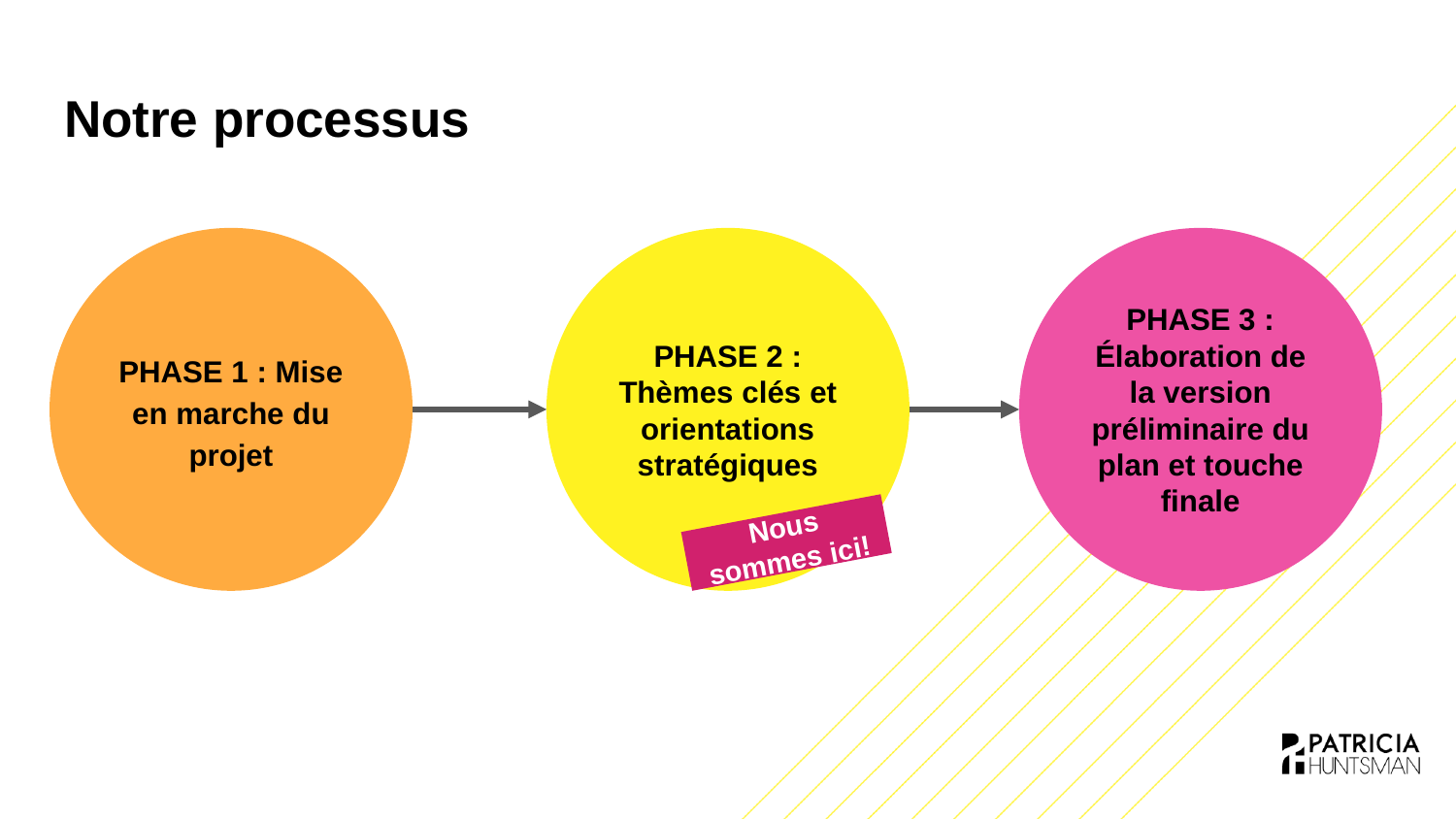

# Notre processus
PHASE 1 : Mise en marche du projet
PHASE 2 : Thèmes clés et orientations stratégiques
PHASE 3 : Élaboration de la version préliminaire du plan et touche finale
Nous sommes ici!